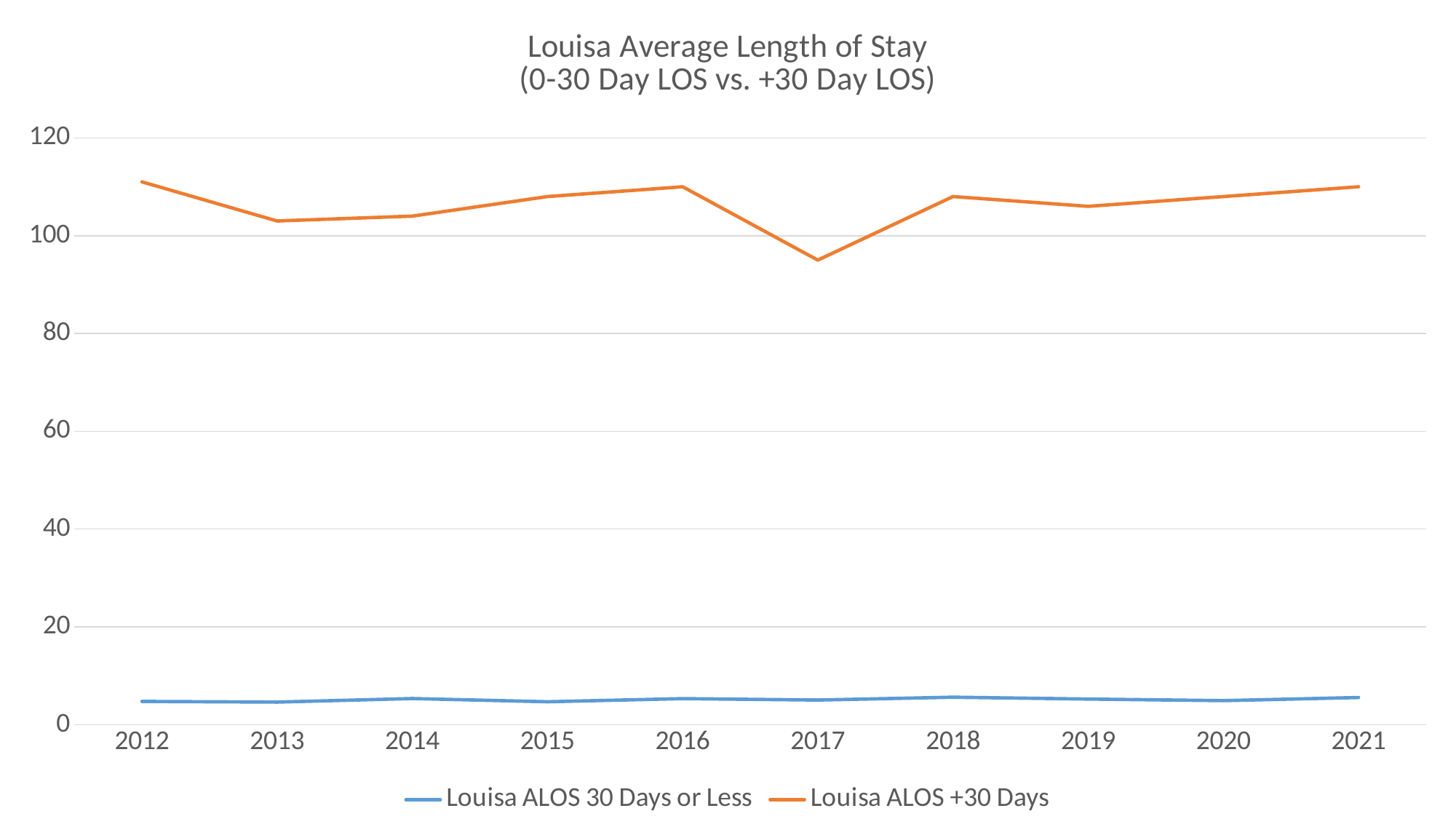

### Chart: Louisa Average Length of Stay
(0-30 Day LOS vs. +30 Day LOS)

| Category | Louisa ALOS 30 Days or Less | Louisa ALOS +30 Days |
|---|---|---|
| 2012 | 4.76 | 111.0 |
| 2013 | 4.62 | 103.0 |
| 2014 | 5.35 | 104.0 |
| 2015 | 4.69 | 108.0 |
| 2016 | 5.33 | 110.0 |
| 2017 | 5.04 | 95.0 |
| 2018 | 5.62 | 108.0 |
| 2019 | 5.24 | 106.0 |
| 2020 | 4.92 | 108.0 |
| 2021 | 5.56 | 110.0 |